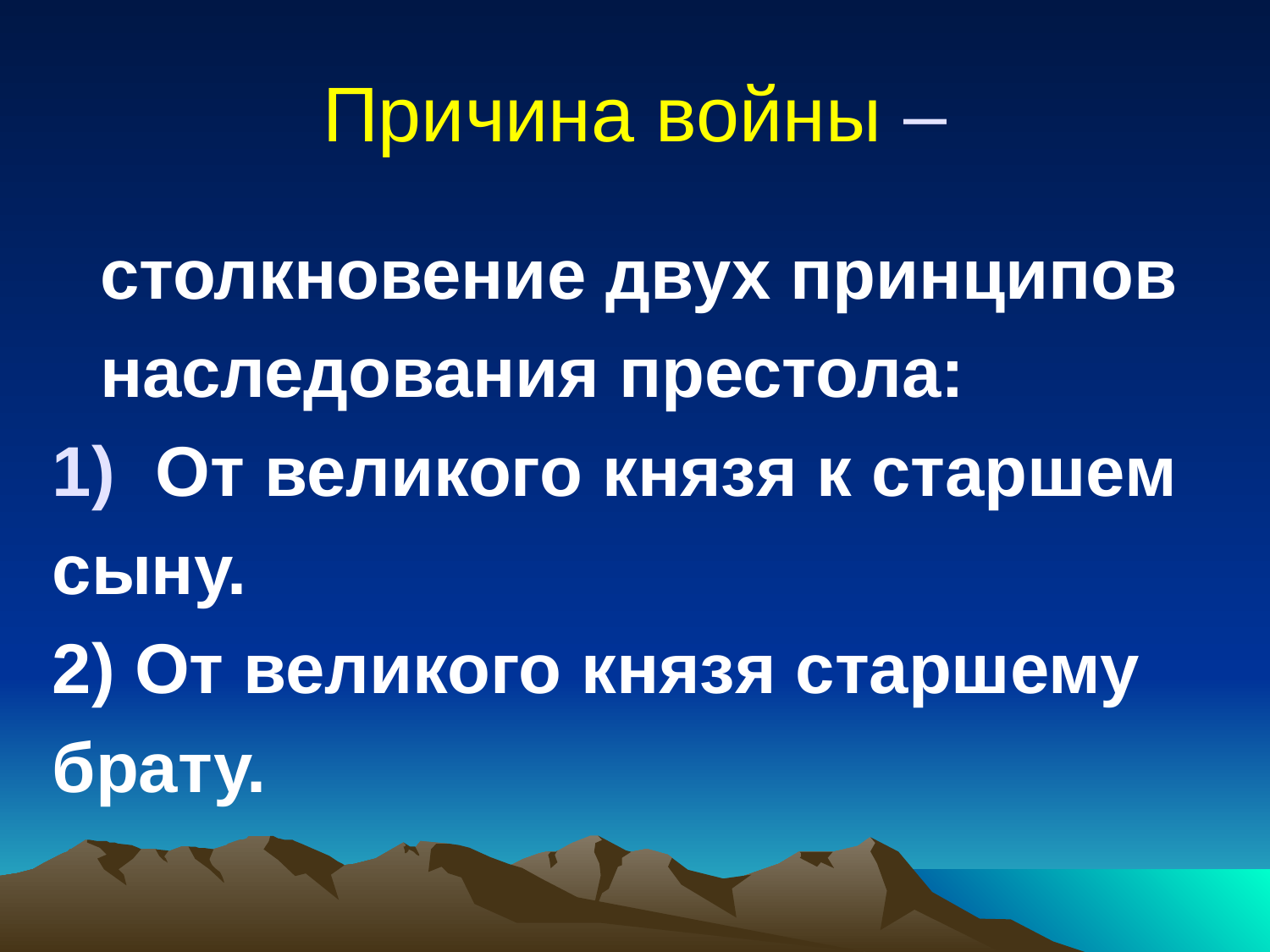

# Причина войны –
	столкновение двух принципов
	наследования престола:
От великого князя к старшем
сыну.
2) От великого князя старшему
брату.